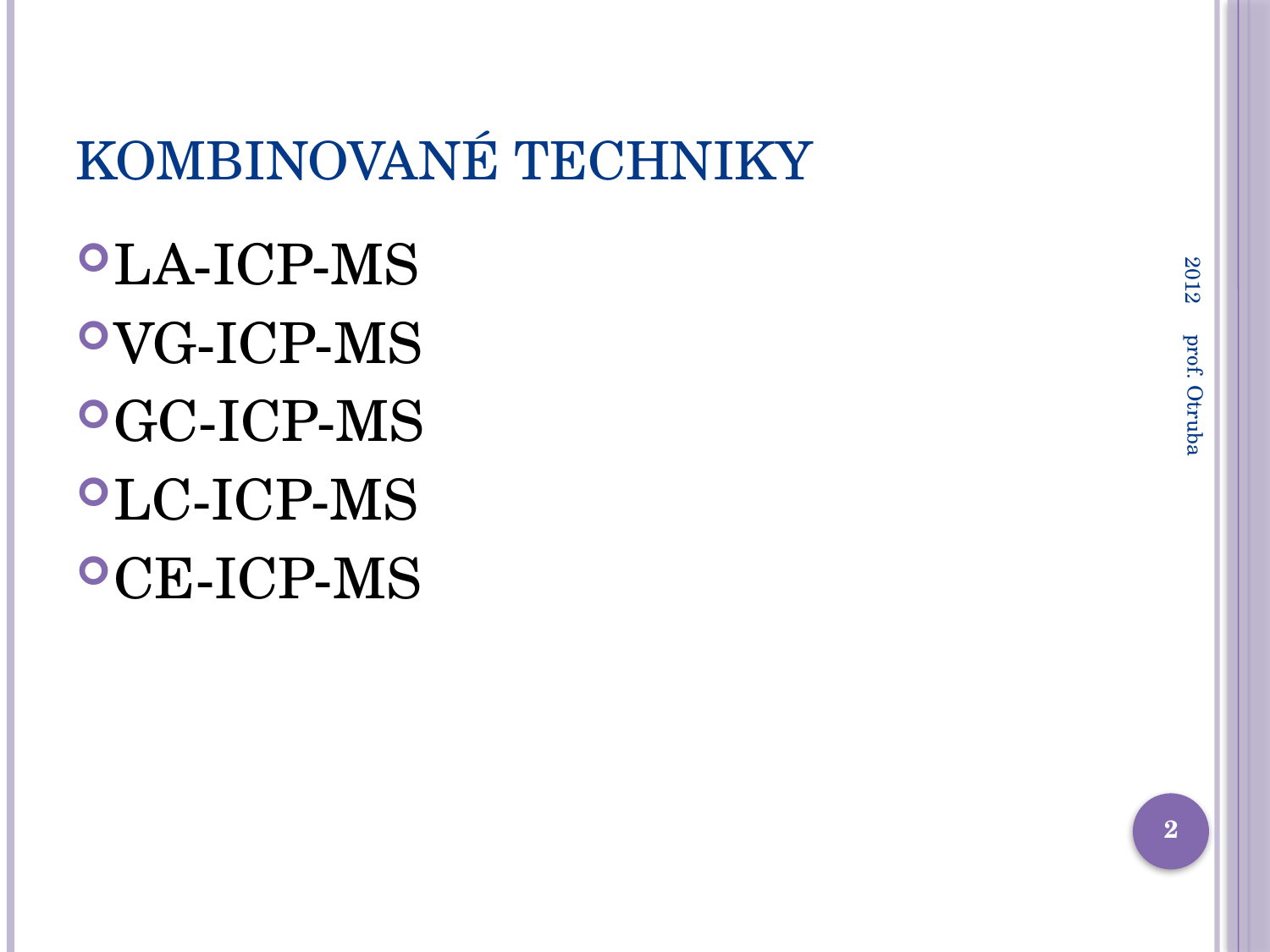

# Kombinované techniky
2012
LA-ICP-MS
VG-ICP-MS
GC-ICP-MS
LC-ICP-MS
CE-ICP-MS
prof. Otruba
2